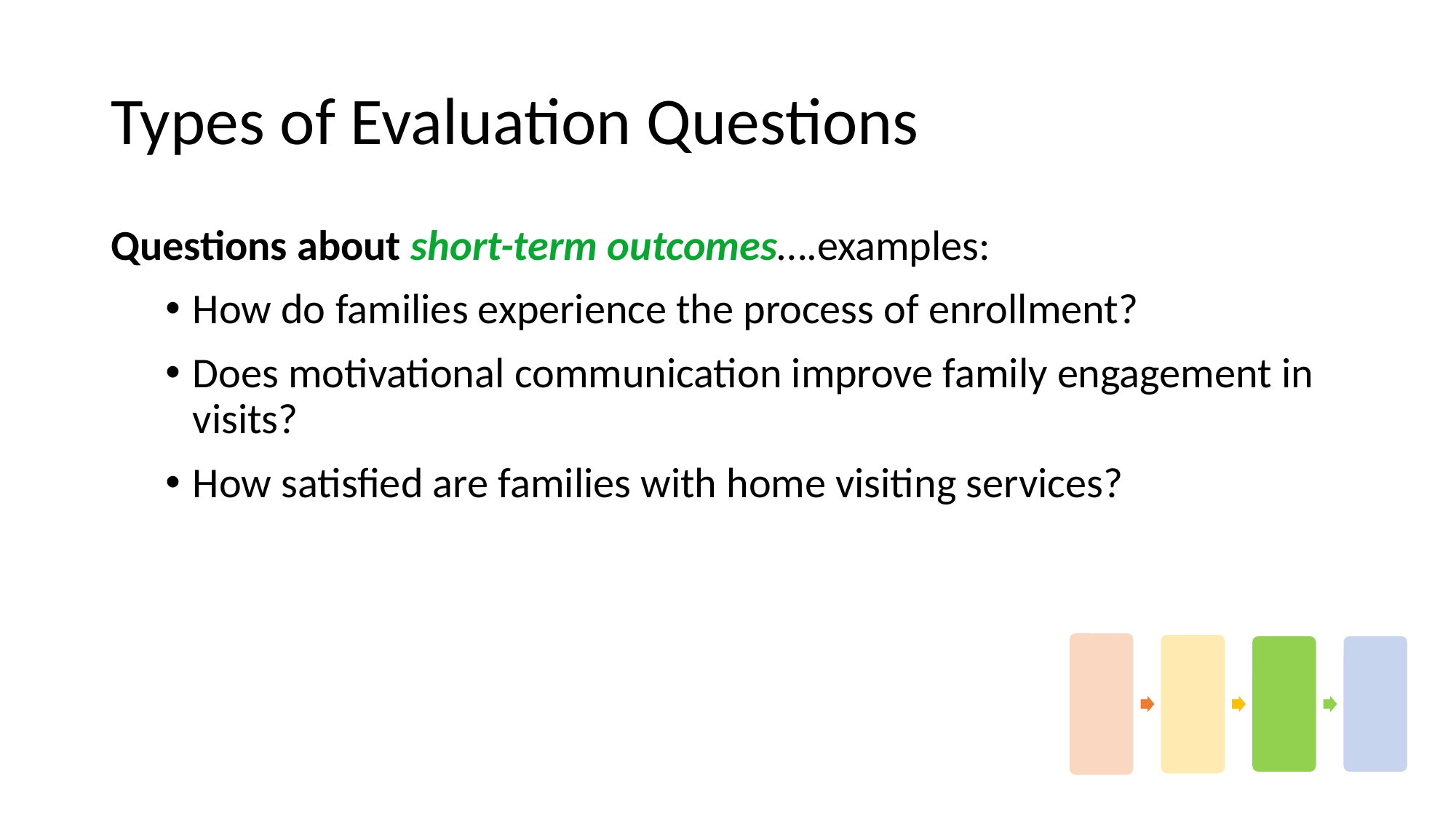

# Types of Evaluation Questions
Questions about short-term outcomes….examples:
How do families experience the process of enrollment?
Does motivational communication improve family engagement in visits?
How satisfied are families with home visiting services?